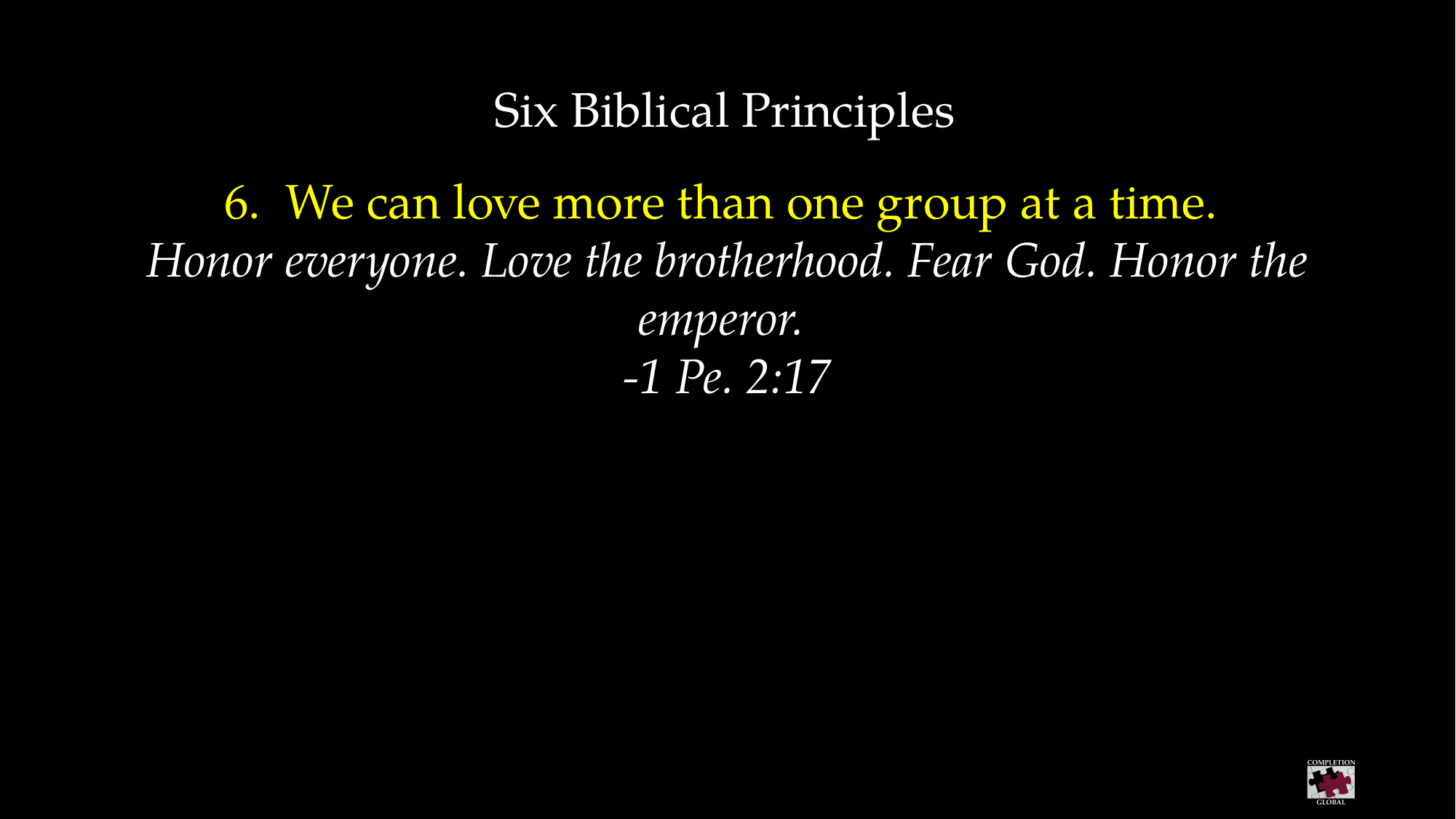

Six Biblical Principles
We can love more than one group at a time.
Honor everyone. Love the brotherhood. Fear God. Honor the emperor.
-1 Pe. 2:17